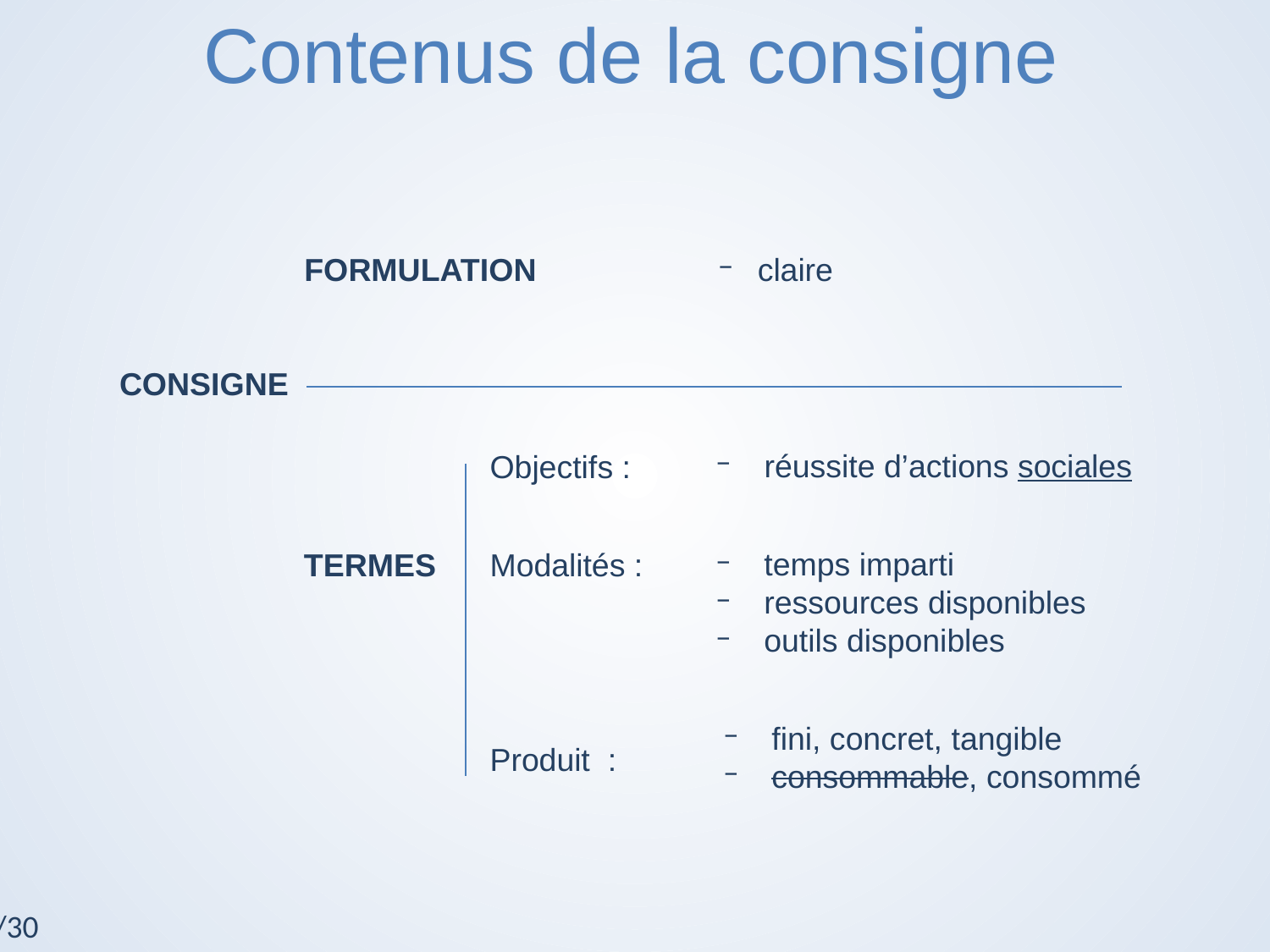

Contenus de la consigne
FORMULATION
claire
CONSIGNE
 réussite d’actions sociales
Objectifs :
 temps imparti
 ressources disponibles
 outils disponibles
TERMES
Modalités :
 fini, concret, tangible
 consommable, consommé

Produit  :
18/30